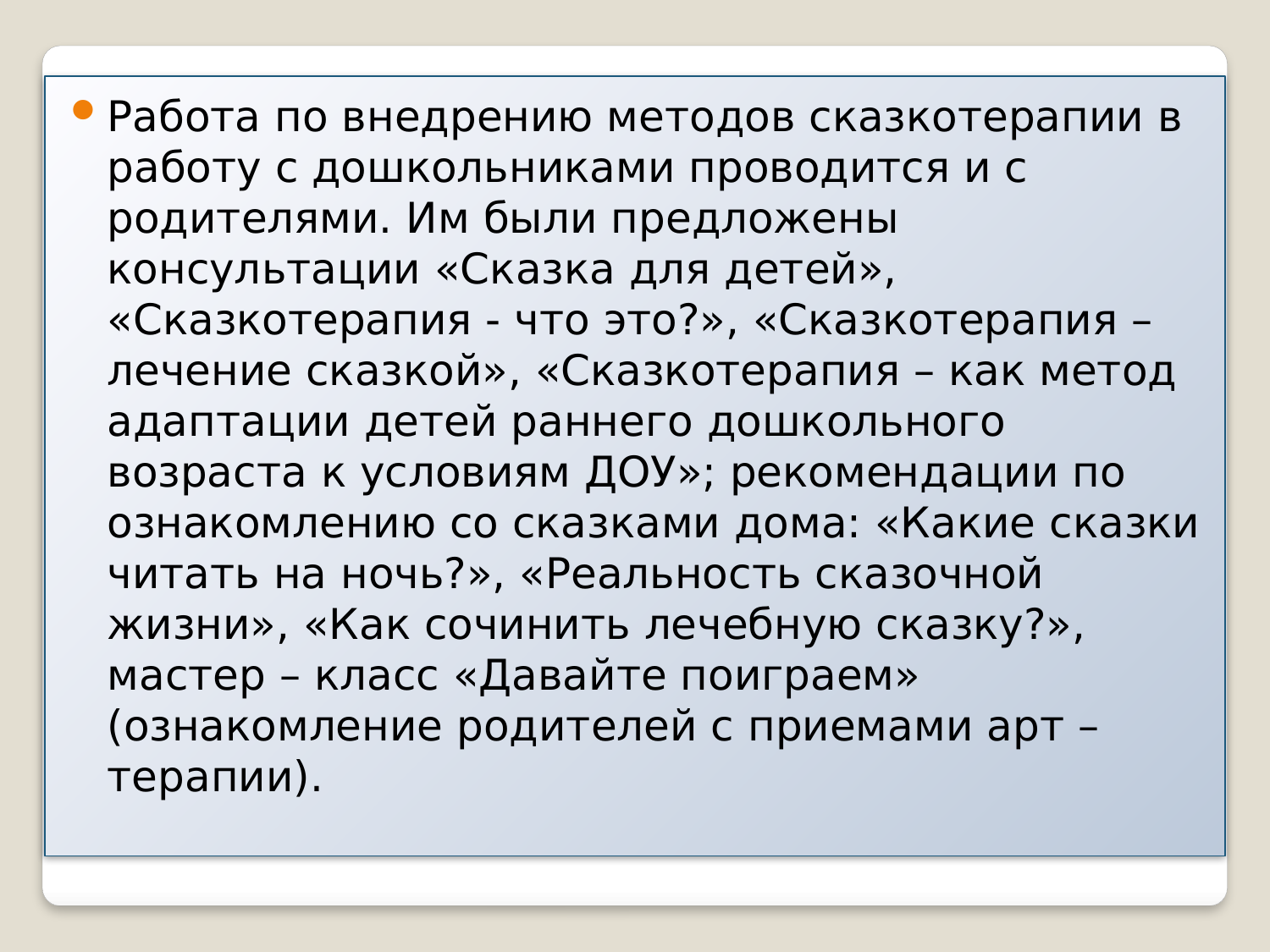

Работа по внедрению методов сказкотерапии в работу с дошкольниками проводится и с родителями. Им были предложены консультации «Сказка для детей», «Сказкотерапия - что это?», «Сказкотерапия – лечение сказкой», «Сказкотерапия – как метод адаптации детей раннего дошкольного возраста к условиям ДОУ»; рекомендации по ознакомлению со сказками дома: «Какие сказки читать на ночь?», «Реальность сказочной жизни», «Как сочинить лечебную сказку?», мастер – класс «Давайте поиграем» (ознакомление родителей с приемами арт – терапии).